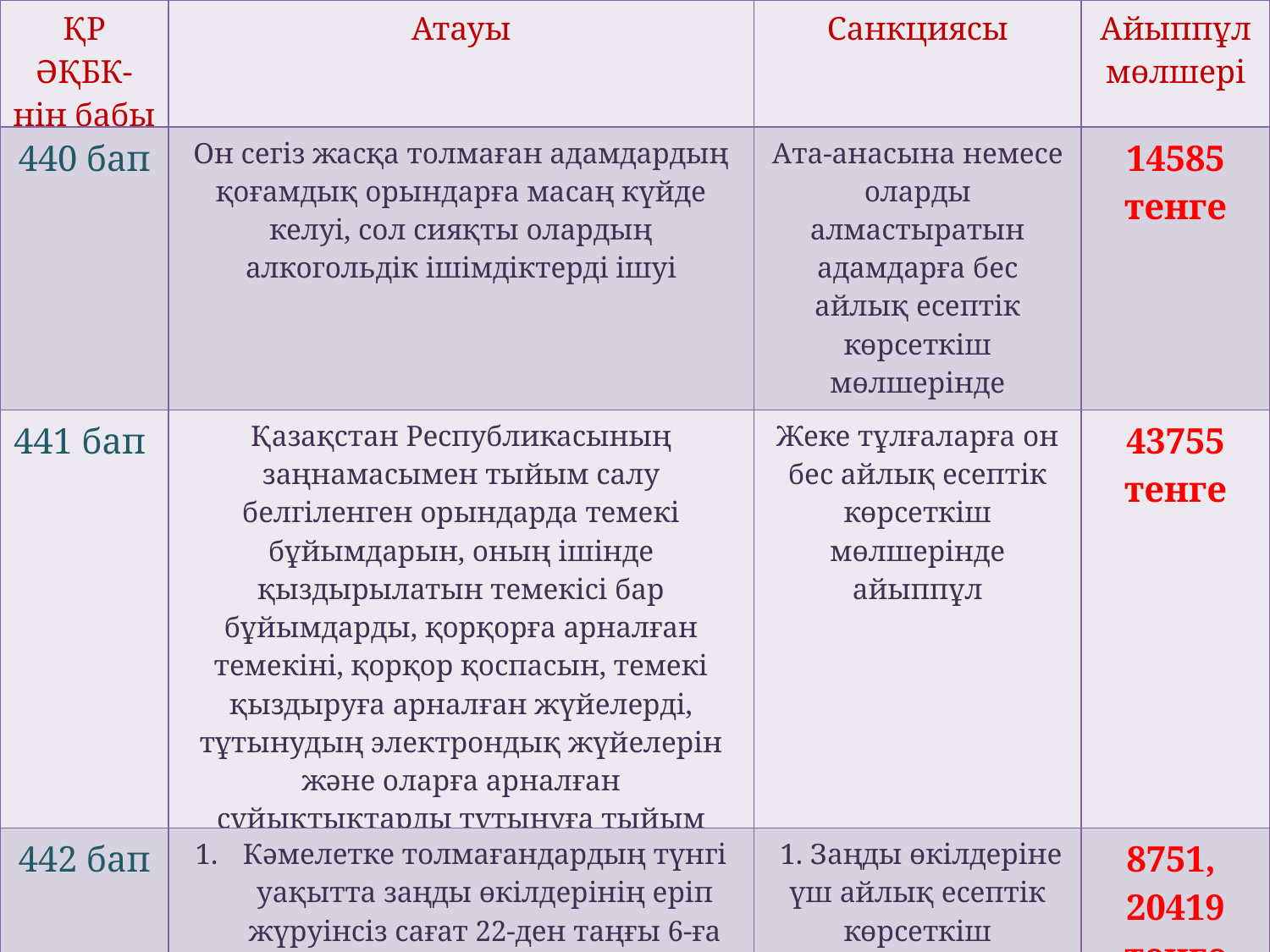

| ҚР ӘҚБК-нің бабы | Атауы | Санкциясы | Айыппұл мөлшері |
| --- | --- | --- | --- |
| 440 бап | Он сегіз жасқа толмаған адамдардың қоғамдық орындарға масаң күйде келуі, сол сияқты олардың алкогольдік ішімдіктерді ішуі | Ата-анасына немесе оларды алмастыратын адамдарға бес айлық есептік көрсеткіш мөлшерінде айыппұл | 14585 тенге |
| 441 бап | Қазақстан Республикасының заңнамасымен тыйым салу белгіленген орындарда темекі бұйымдарын, оның ішінде қыздырылатын темекісі бар бұйымдарды, қорқорға арналған темекіні, қорқор қоспасын, темекі қыздыруға арналған жүйелерді, тұтынудың электрондық жүйелерін және оларға арналған сұйықтықтарды тұтынуға тыйым салуды бұзу | Жеке тұлғаларға он бес айлық есептiк көрсеткiш мөлшерiнде айыппұл | 43755 тенге |
| 442 бап | Кәмелетке толмағандардың түнгі уақытта заңды өкілдерінің еріп жүруінсіз сағат 22-ден таңғы 6-ға дейін ойын-сауық мекемелерінде болуы Кәмелетке толмағандардың заңды өкілдерінің еріп жүруінсіз тұрғынжайдан тыс жерде сағат 23-тен таңғы 6-ға дейін болуы Осы баптың бірінші және екінші бөліктерінде көзделген, әкімшілік жаза қолданылғаннан кейін бір жыл ішінде қайталап жасалған әрекеттер | 1. Заңды өкілдеріне үш айлық есептік көрсеткіш мөлшерінде айыппұл 2. Заңды өкілдеріне ескерту жасау 3. Заңды өкілдеріне жеті айлық есептік көрсеткіш мөлшерінде айыппұл | 8751, 20419 тенге |
11
слайд №11